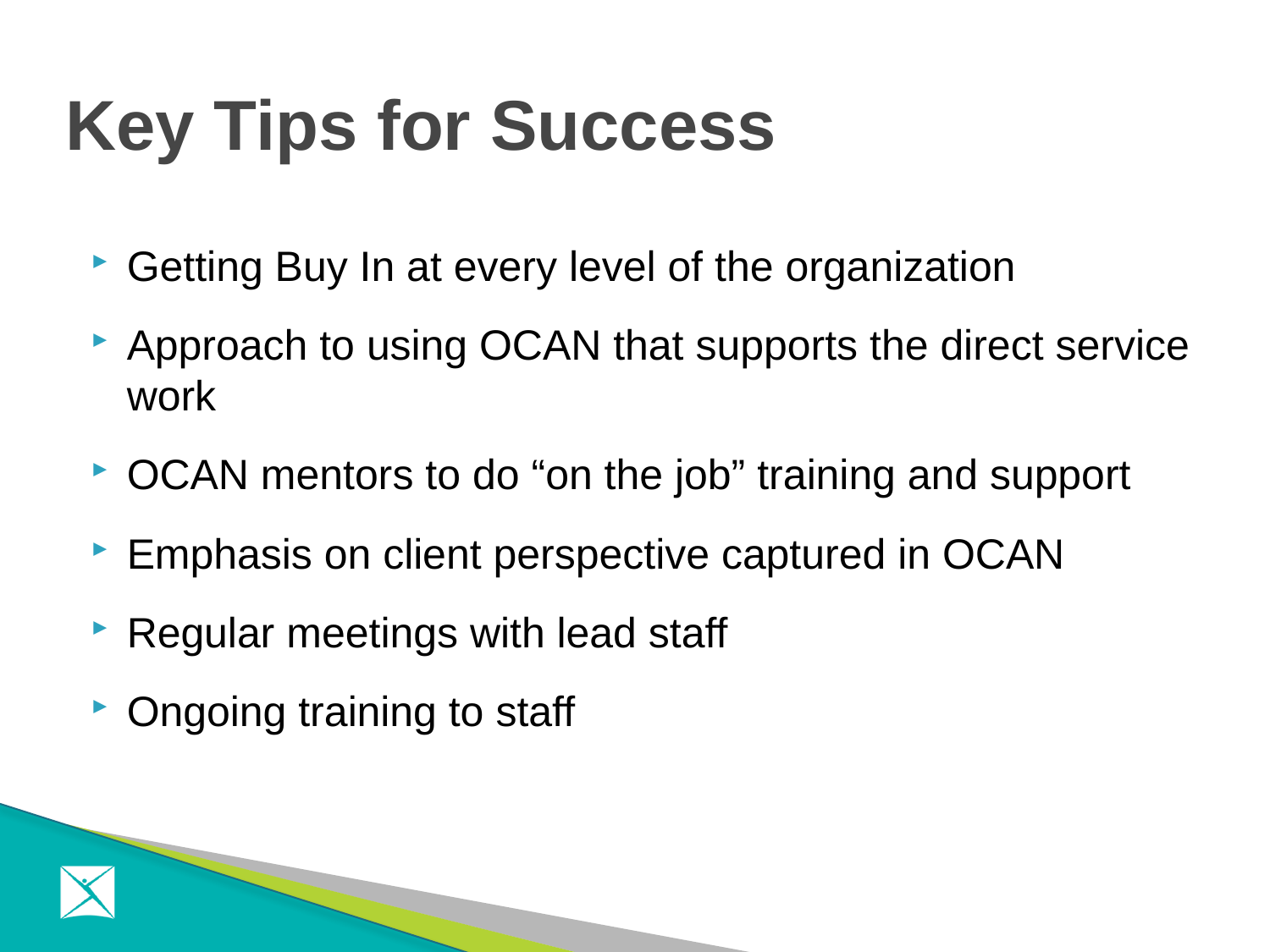

# Key Tips for Success
Getting Buy In at every level of the organization
Approach to using OCAN that supports the direct service work
OCAN mentors to do “on the job” training and support
Emphasis on client perspective captured in OCAN
Regular meetings with lead staff
Ongoing training to staff